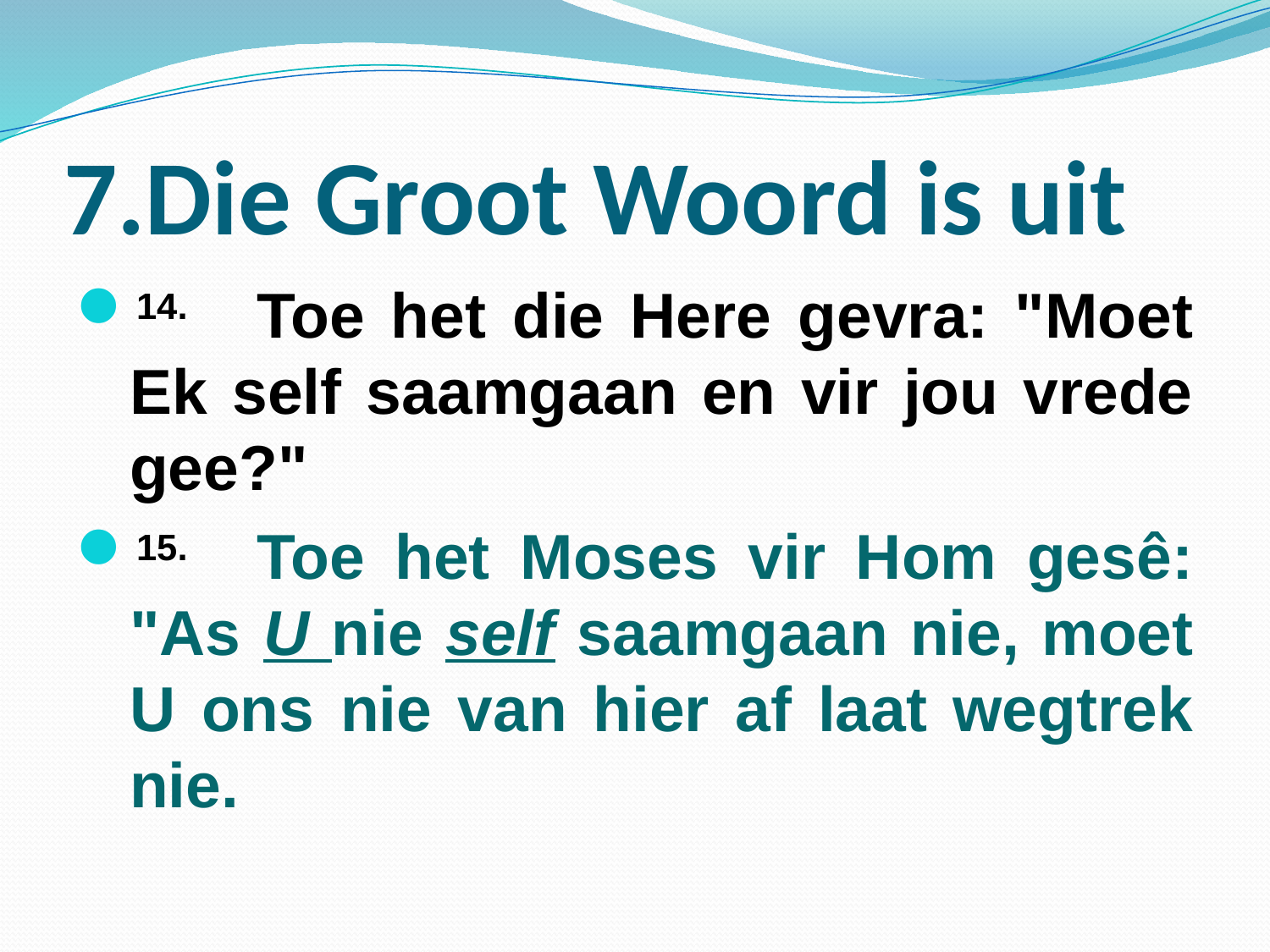

# 7.Die Groot Woord is uit
14.	Toe het die Here gevra: "Moet Ek self saamgaan en vir jou vrede gee?"
15.	Toe het Moses vir Hom gesê: "As U nie self saamgaan nie, moet U ons nie van hier af laat wegtrek nie.